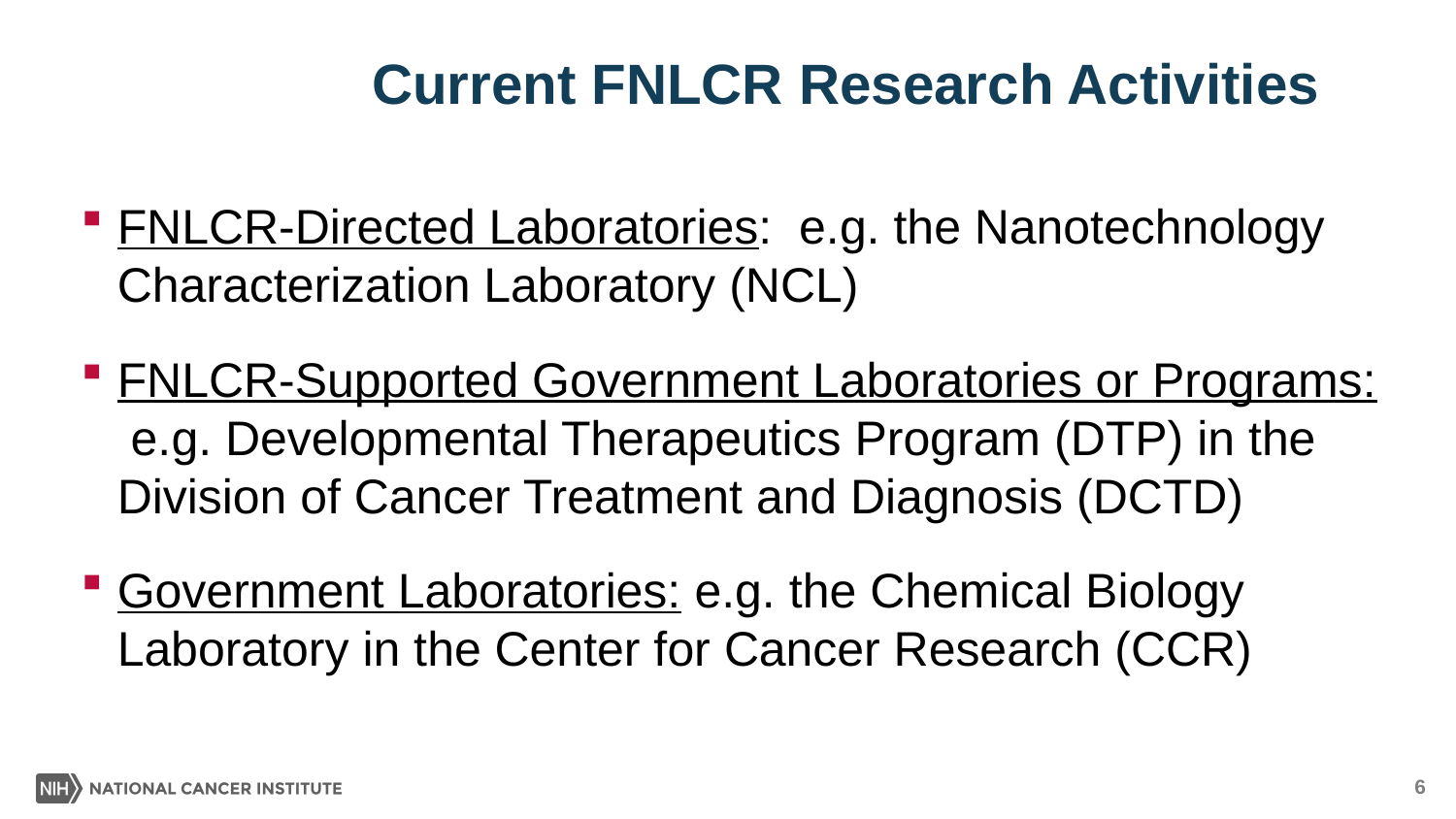

# Current FNLCR Research Activities
FNLCR-Directed Laboratories:  e.g. the Nanotechnology Characterization Laboratory (NCL)
FNLCR-Supported Government Laboratories or Programs:  e.g. Developmental Therapeutics Program (DTP) in the Division of Cancer Treatment and Diagnosis (DCTD)
Government Laboratories: e.g. the Chemical Biology Laboratory in the Center for Cancer Research (CCR)